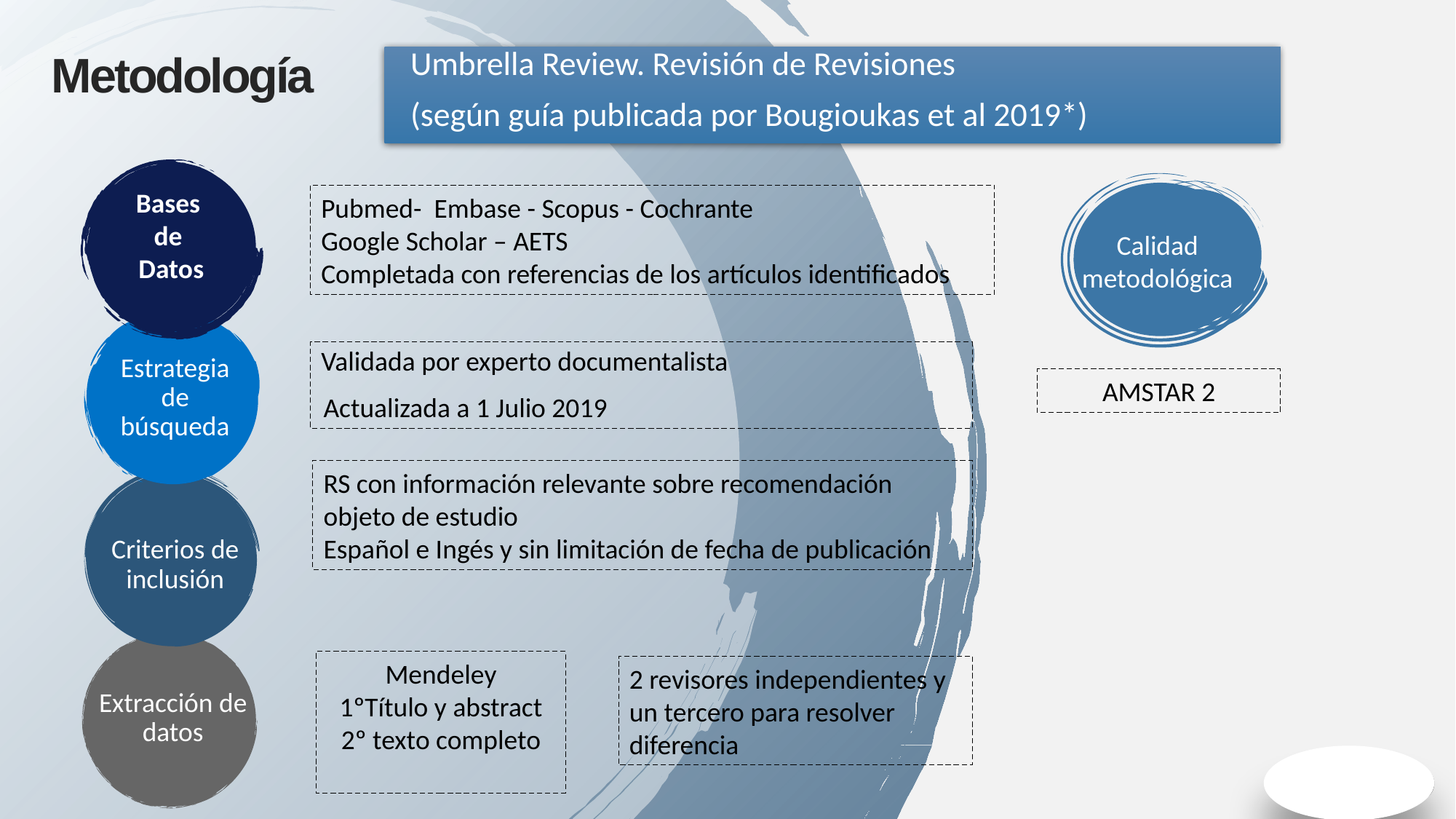

Umbrella Review. Revisión de Revisiones
(según guía publicada por Bougioukas et al 2019*)
# Metodología

Calidad metodológica
Bases
de
Datos
Pubmed-  Embase - Scopus - Cochrante
Google Scholar – AETS
Completada con referencias de los artículos identificados

Validada por experto documentalista

Estrategia de búsqueda

AMSTAR 2
Actualizada a 1 Julio 2019
RS con información relevante sobre recomendación objeto de estudio
Español e Ingés y sin limitación de fecha de publicación

Criterios de inclusión

Mendeley
1ºTítulo y abstract
2º texto completo

2 revisores independientes y un tercero para resolver diferencia
Extracción de datos

7